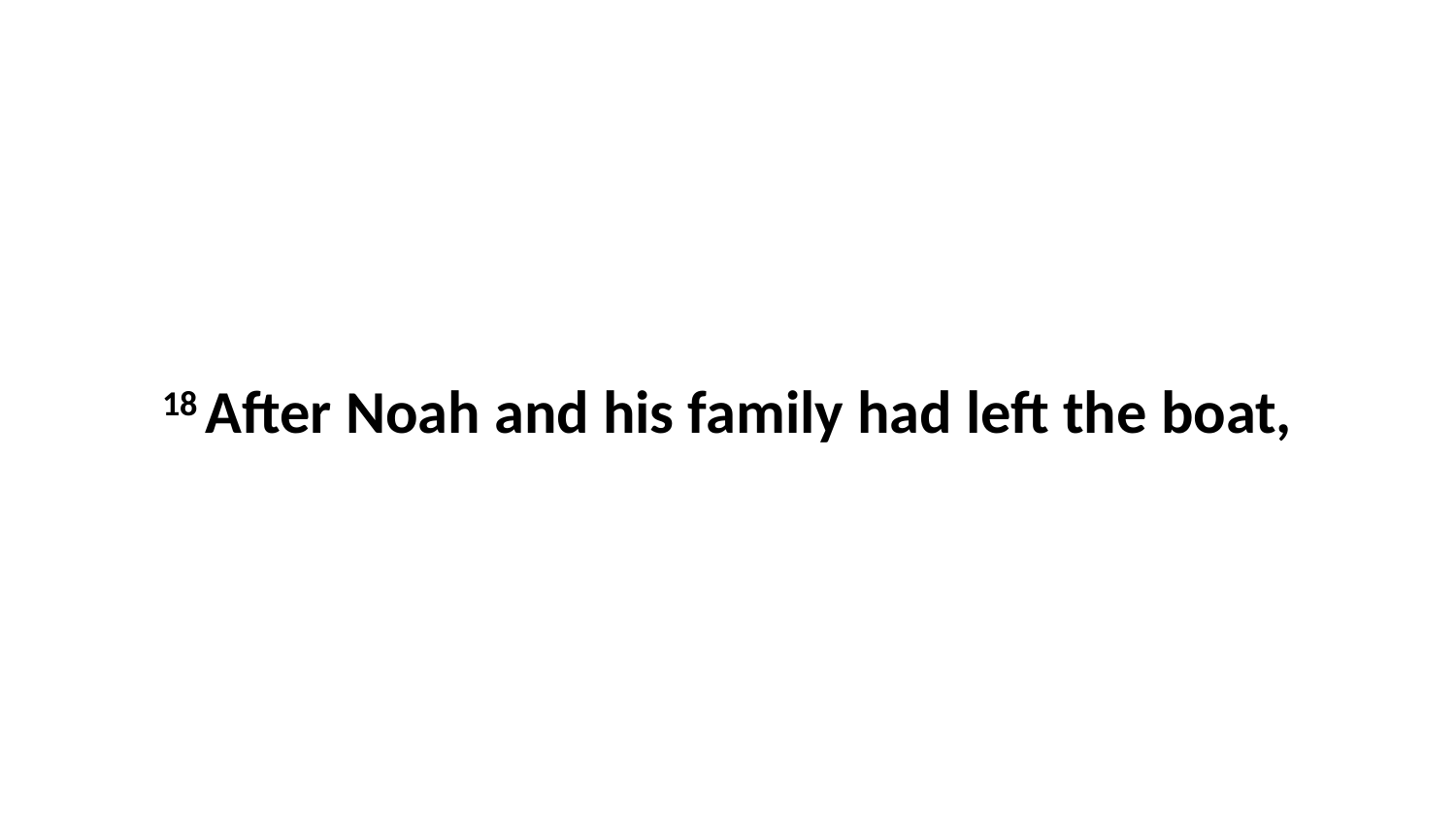

18 After Noah and his family had left the boat,